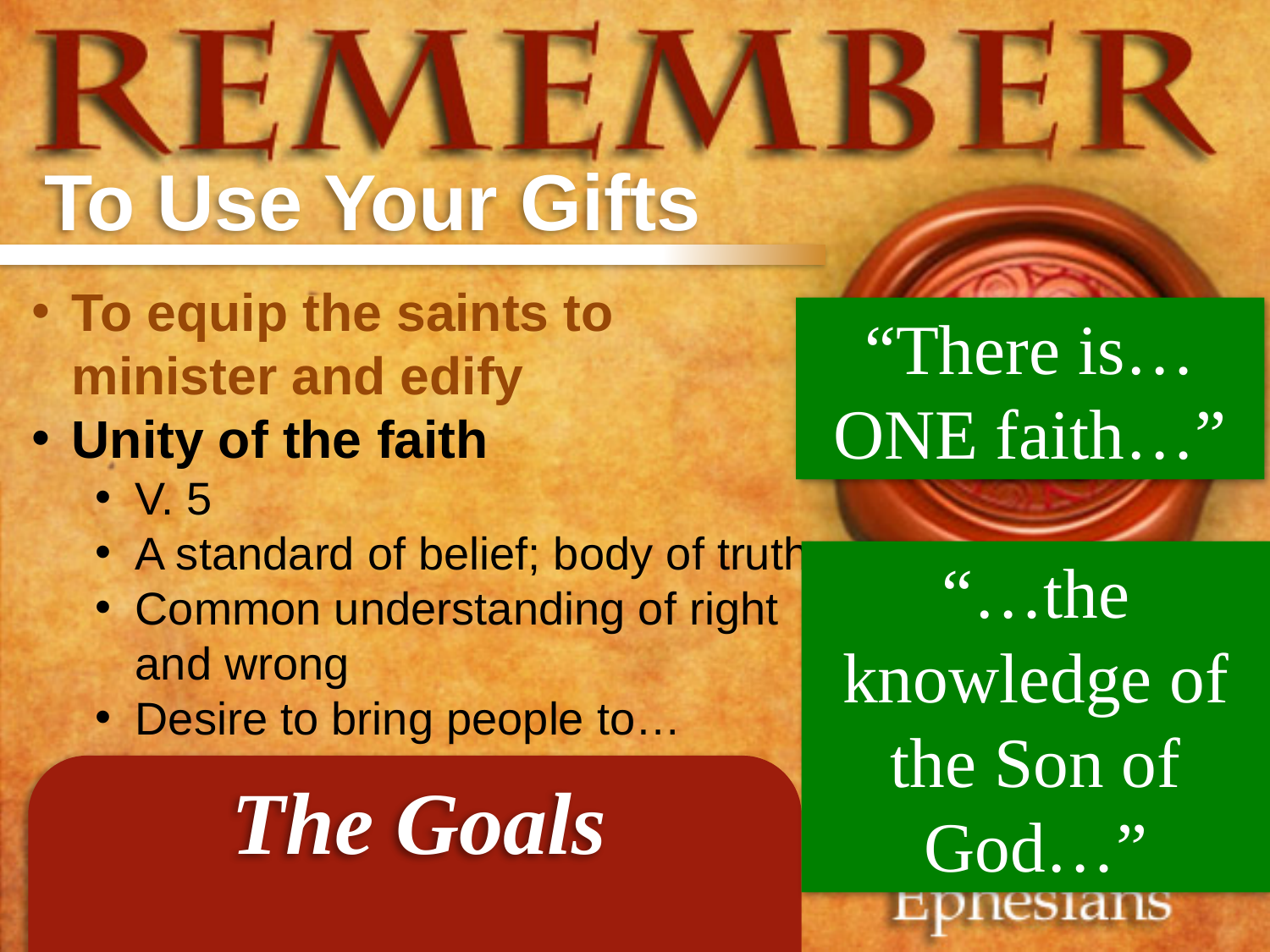

To Use Your Gifts

To equip the saints to minister and edify
Unity of the faith
V. 5
A standard of belief; body of truth
Common understanding of right and wrong
Desire to bring people to…
“There is… ONE faith…”
“…the knowledge of the Son of God…”

The Goals